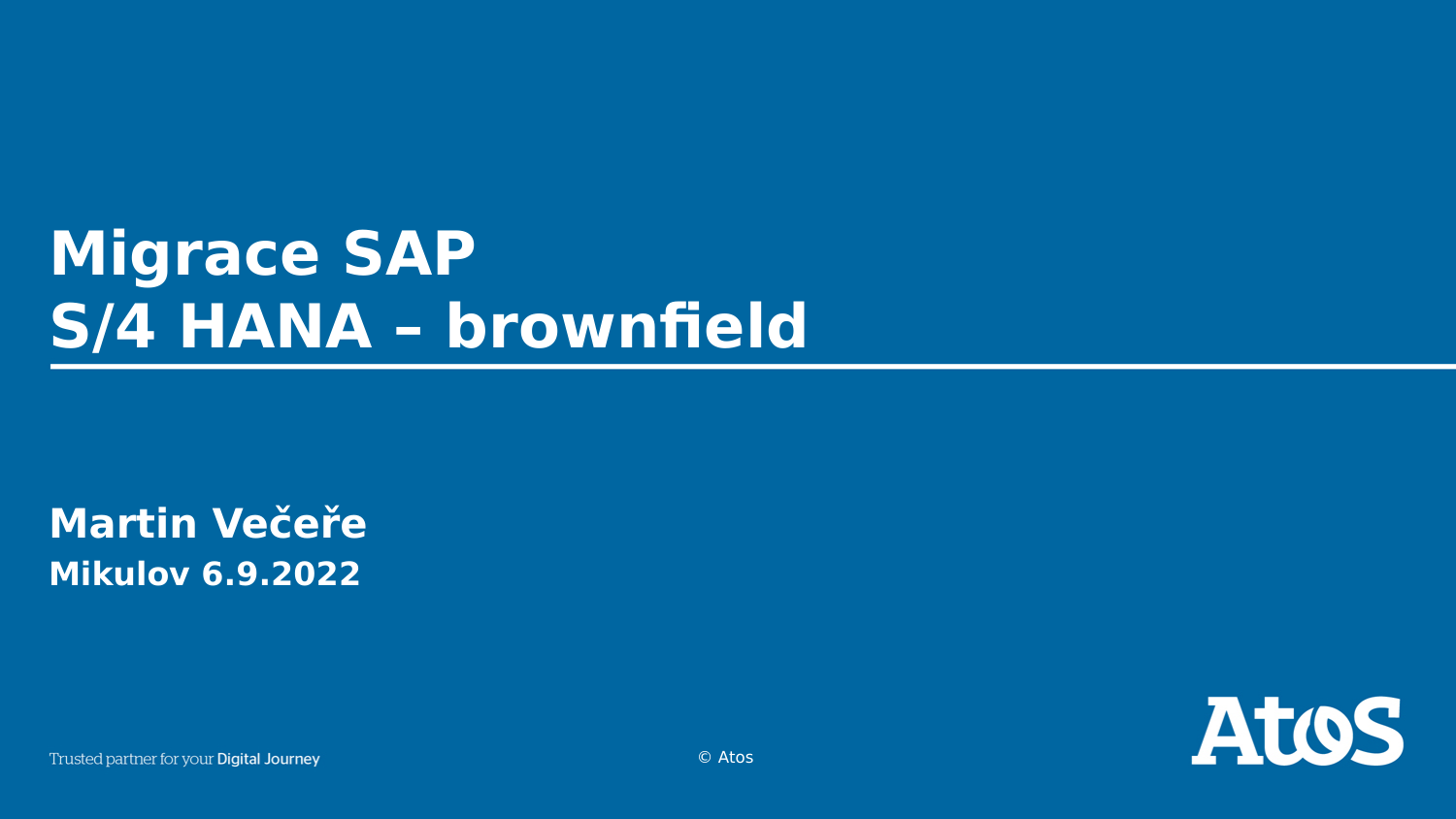

# Migrace SAP S/4 HANA – brownfield

Martin Večeře
Mikulov 6.9.2022